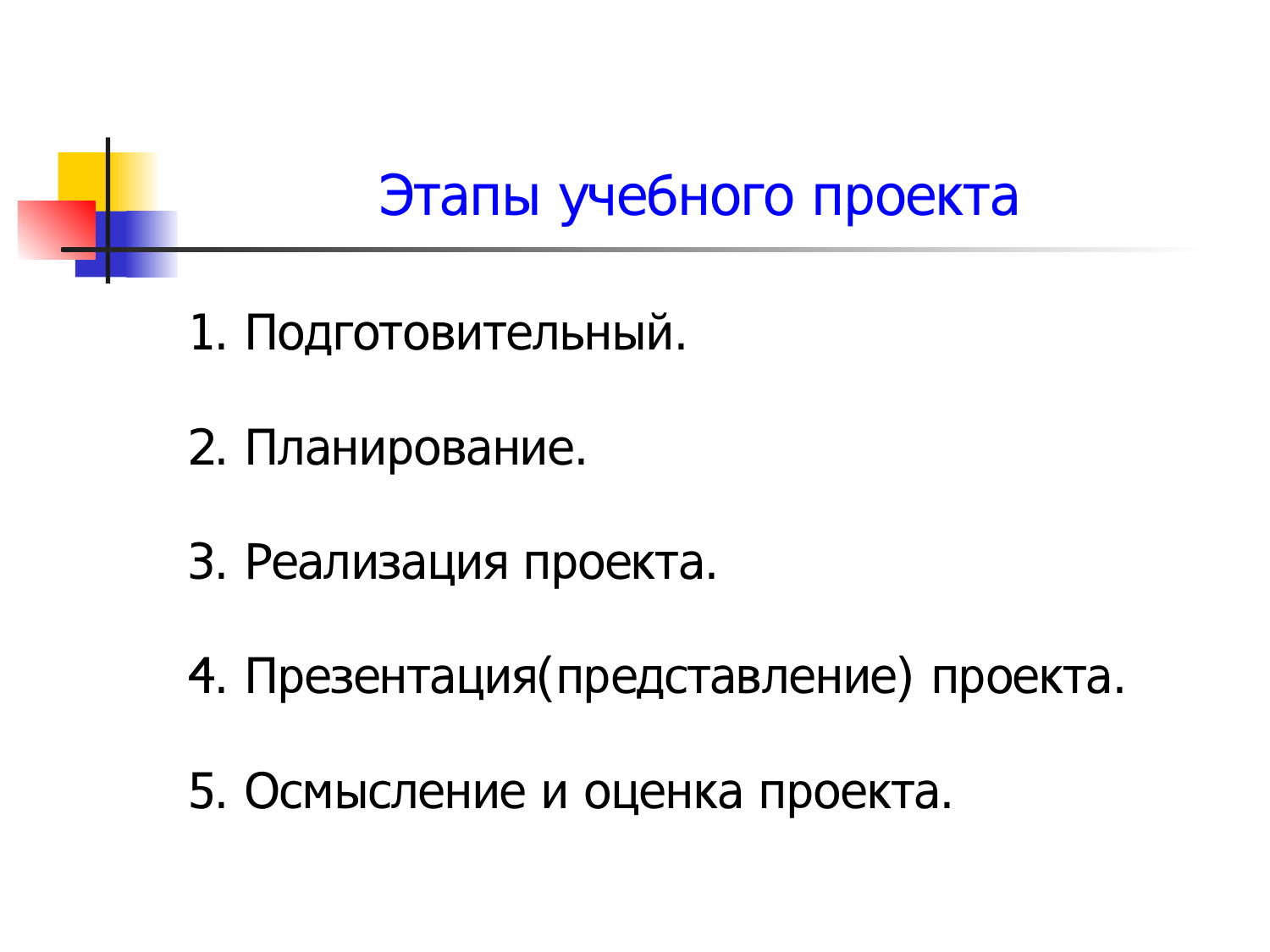

# Этапы учебного проекта
 1. Подготовительный.

 2. Планирование.

 3. Реализация проекта.

 4. Презентация(представление) проекта.

 5. Осмысление и оценка проекта.